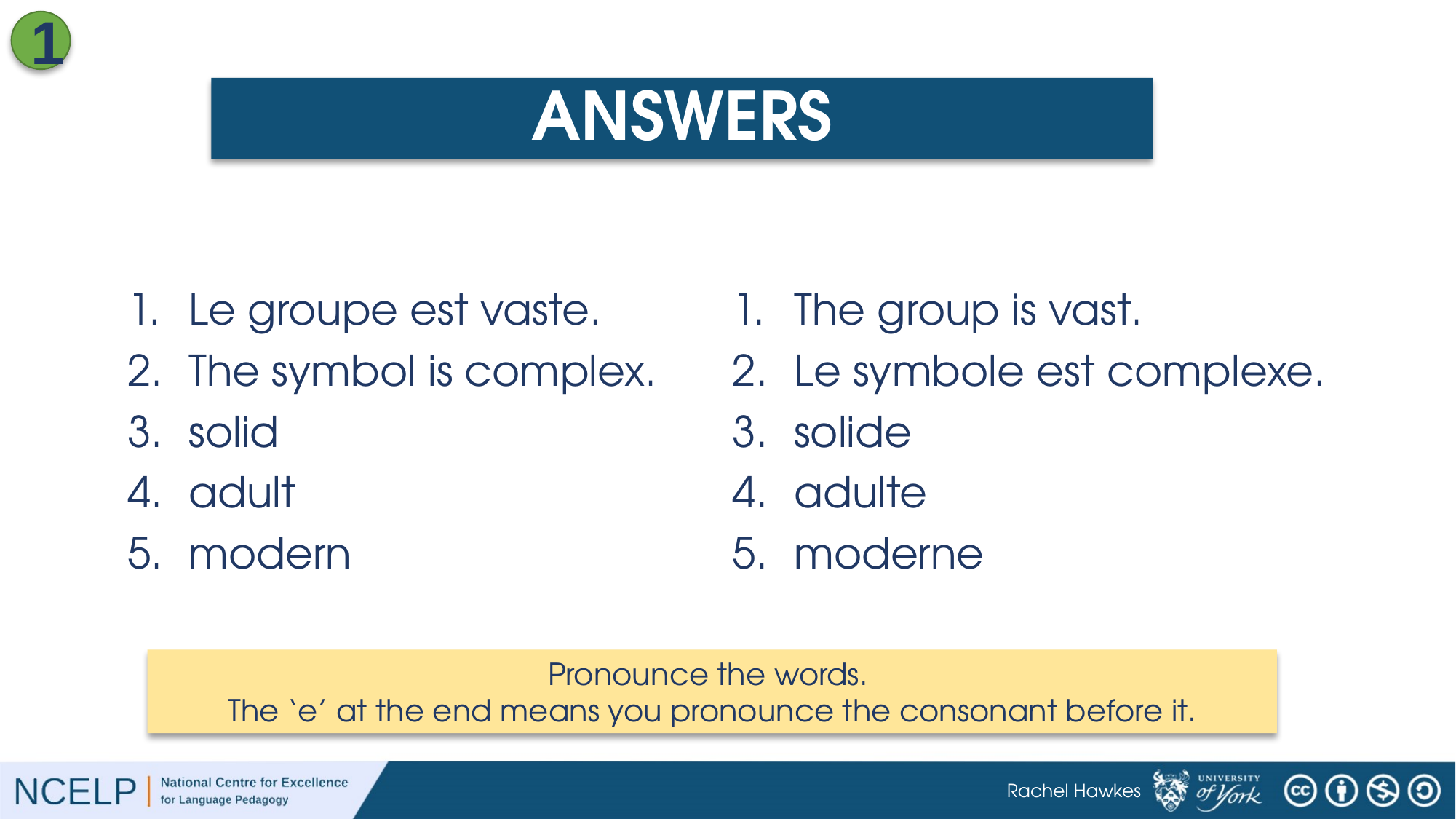

1
ANSWERS
Le groupe est vaste.
The symbol is complex.
solid
adult
modern

The group is vast.
Le symbole est complexe.
solide
adulte
moderne
Pronounce the words.
The ‘e’ at the end means you pronounce the consonant before it.
Rachel Hawkes